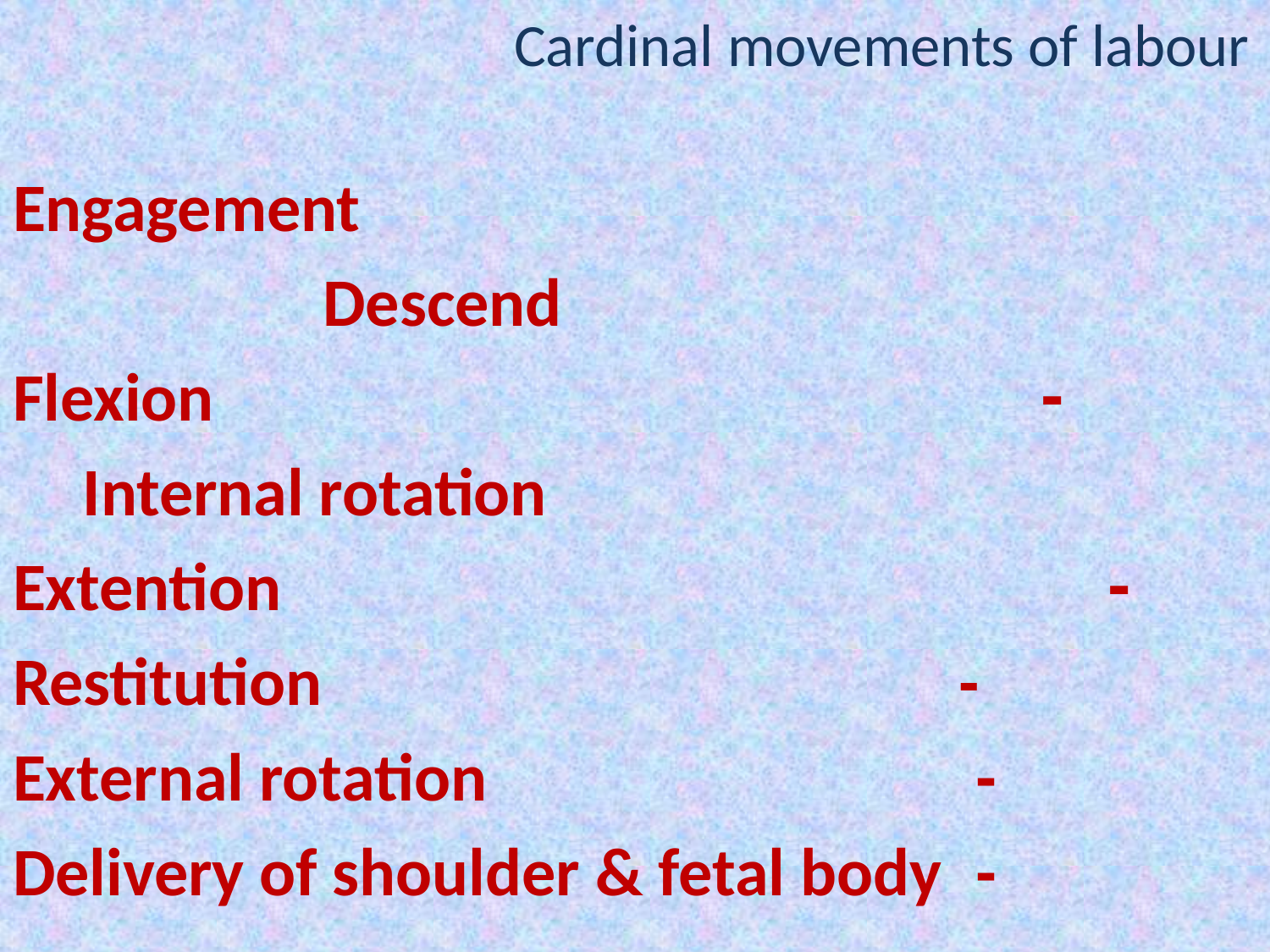

Cardinal movements of labour
Engagement
               Descend
-                                               Flexion
                                        Internal rotation
-                                               Extention
-                                        Restitution
-                              External rotation
-  Delivery of shoulder & fetal body